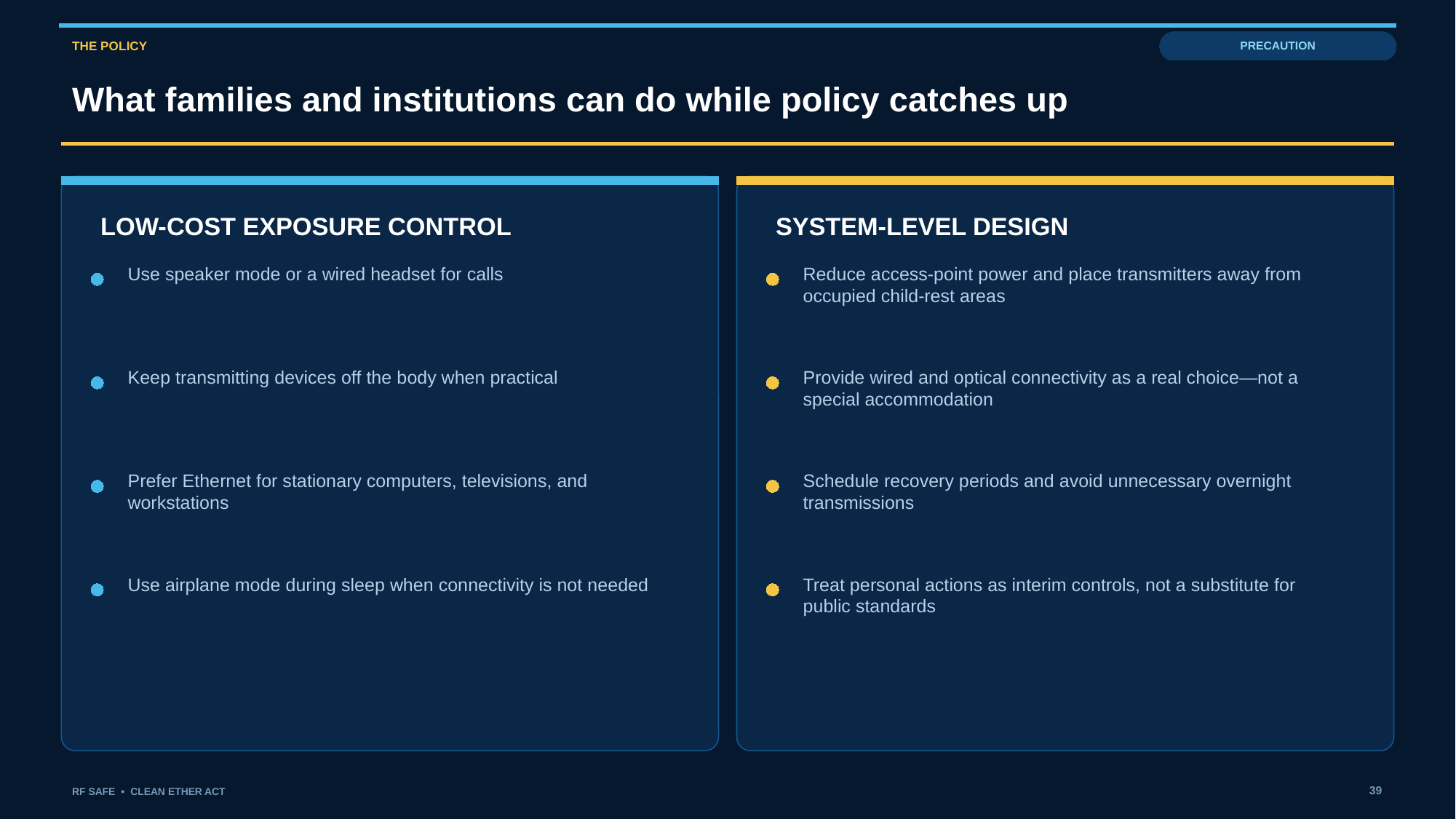

THE POLICY
PRECAUTION
What families and institutions can do while policy catches up

LOW-COST EXPOSURE CONTROL
SYSTEM-LEVEL DESIGN
Use speaker mode or a wired headset for calls
Reduce access-point power and place transmitters away from occupied child-rest areas

Keep transmitting devices off the body when practical
Provide wired and optical connectivity as a real choice—not a special accommodation

Prefer Ethernet for stationary computers, televisions, and workstations
Schedule recovery periods and avoid unnecessary overnight transmissions

Use airplane mode during sleep when connectivity is not needed
Treat personal actions as interim controls, not a substitute for public standards

39
RF SAFE  •  CLEAN ETHER ACT